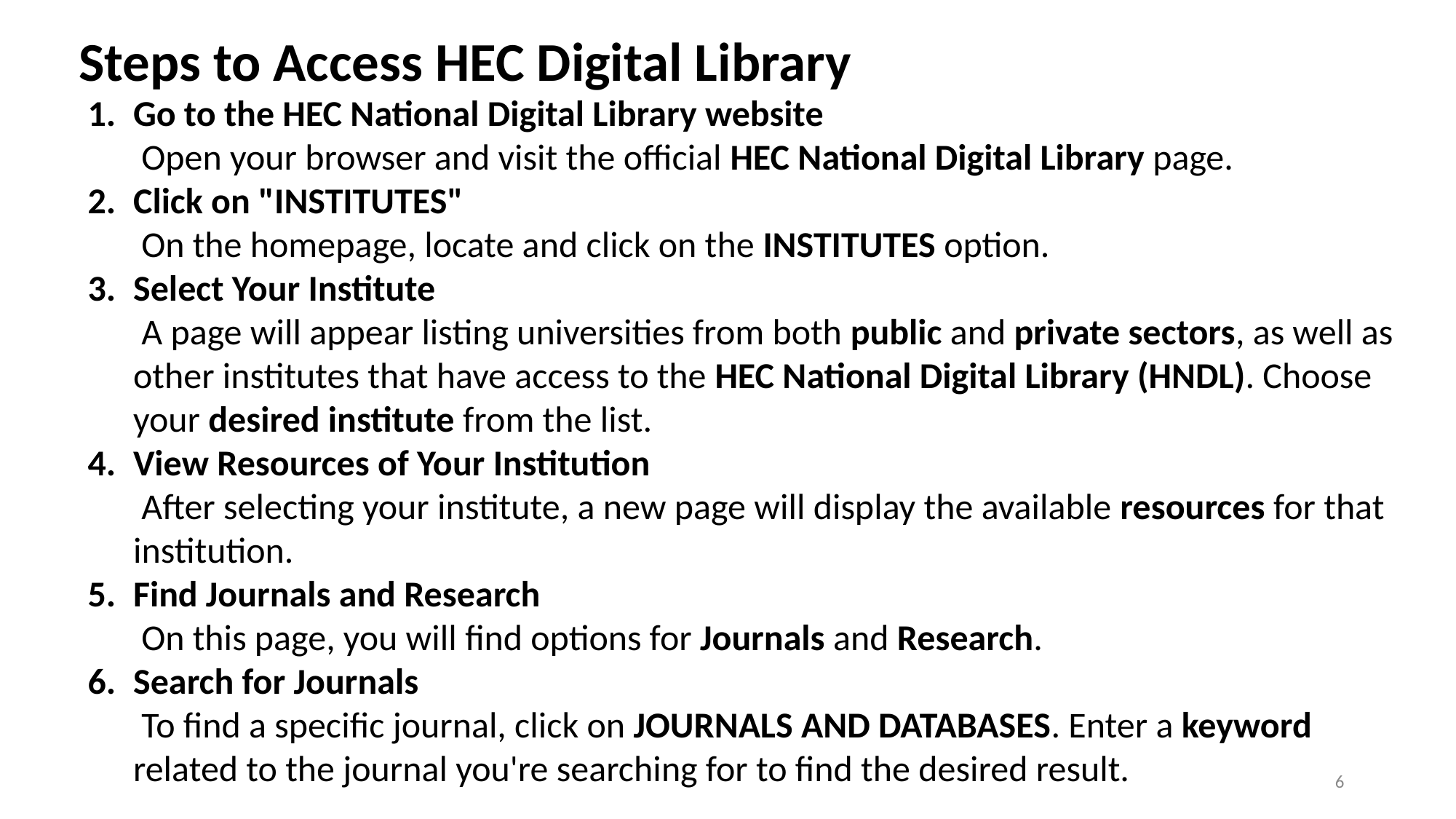

# Steps to Access HEC Digital Library
Go to the HEC National Digital Library website
 Open your browser and visit the official HEC National Digital Library page.
Click on "INSTITUTES"
 On the homepage, locate and click on the INSTITUTES option.
Select Your Institute
 A page will appear listing universities from both public and private sectors, as well as other institutes that have access to the HEC National Digital Library (HNDL). Choose your desired institute from the list.
View Resources of Your Institution
 After selecting your institute, a new page will display the available resources for that institution.
Find Journals and Research
 On this page, you will find options for Journals and Research.
Search for Journals
 To find a specific journal, click on JOURNALS AND DATABASES. Enter a keyword related to the journal you're searching for to find the desired result.
6